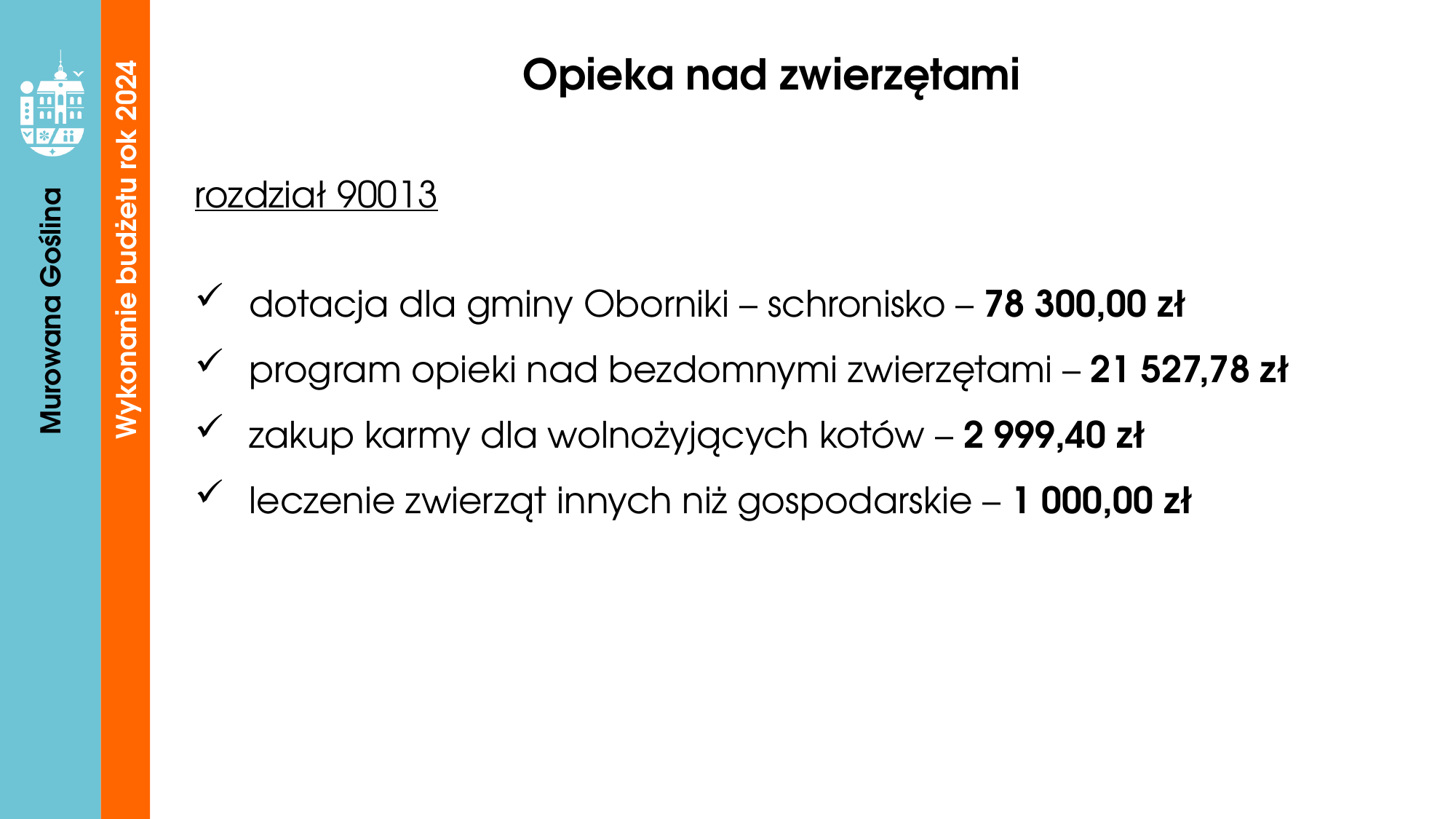

Opieka nad zwierzętami

rozdział 90013

dotacja dla gminy Oborniki – schronisko – 78 300,00 zł
program opieki nad bezdomnymi zwierzętami – 21 527,78 zł
zakup karmy dla wolnożyjących kotów – 2 999,40 zł
leczenie zwierząt innych niż gospodarskie – 1 000,00 zł

Wykonanie budżetu rok 2024